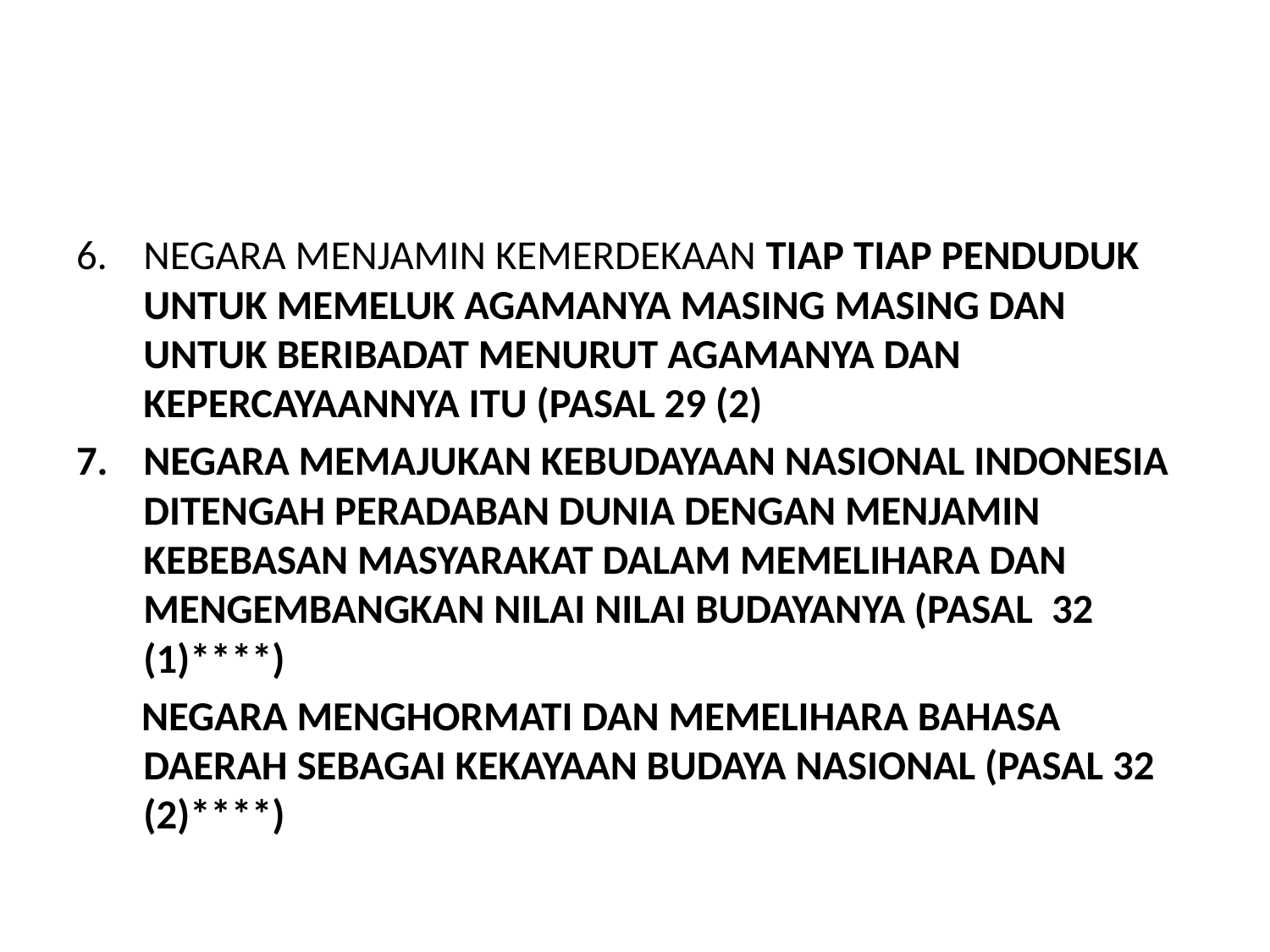

#
NEGARA MENJAMIN KEMERDEKAAN TIAP TIAP PENDUDUK UNTUK MEMELUK AGAMANYA MASING MASING DAN UNTUK BERIBADAT MENURUT AGAMANYA DAN KEPERCAYAANNYA ITU (PASAL 29 (2)
NEGARA MEMAJUKAN KEBUDAYAAN NASIONAL INDONESIA DITENGAH PERADABAN DUNIA DENGAN MENJAMIN KEBEBASAN MASYARAKAT DALAM MEMELIHARA DAN MENGEMBANGKAN NILAI NILAI BUDAYANYA (PASAL  32 (1)****)
       NEGARA MENGHORMATI DAN MEMELIHARA BAHASA DAERAH SEBAGAI KEKAYAAN BUDAYA NASIONAL (PASAL 32 (2)****)